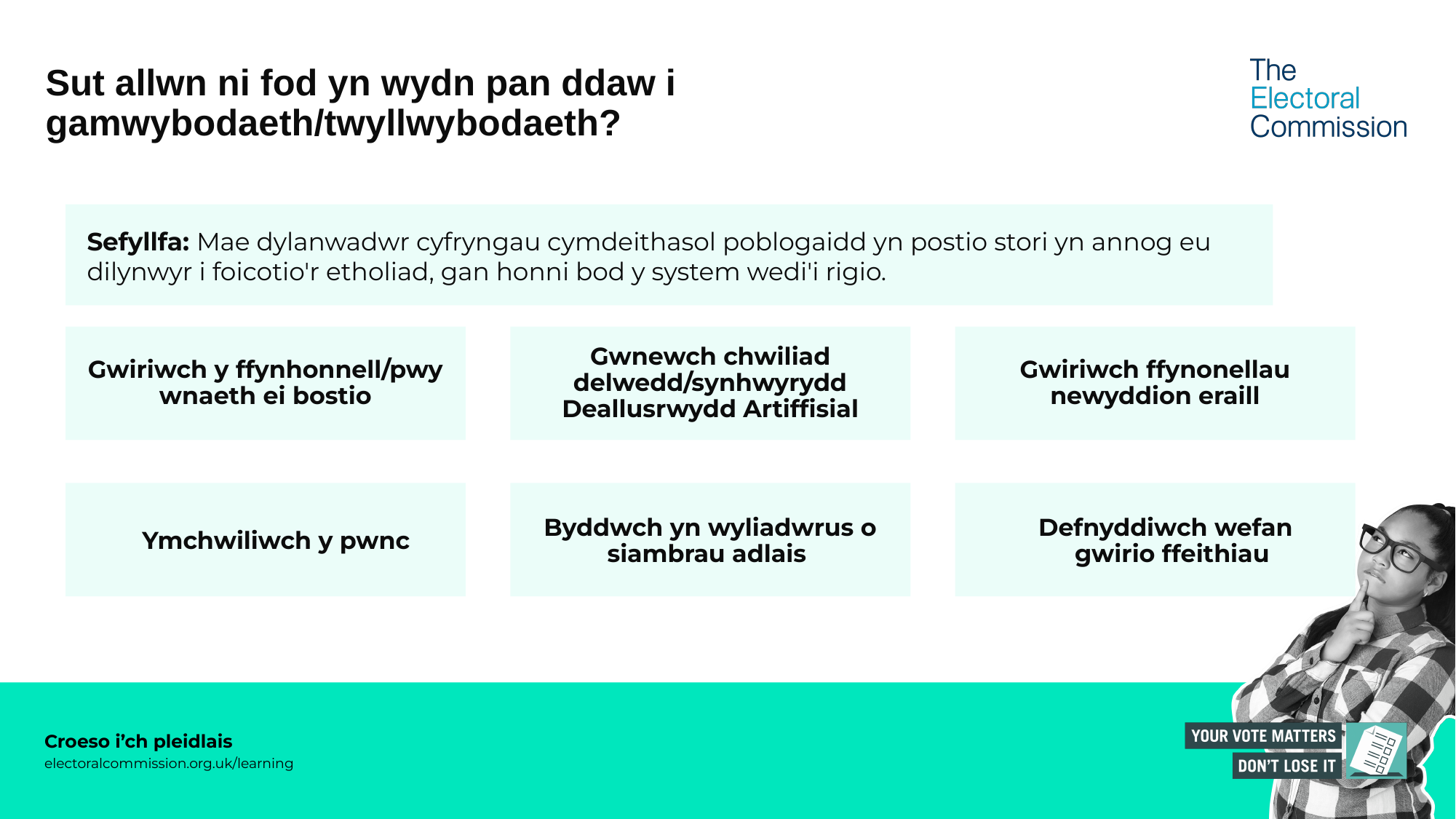

# Sut allwn ni fod yn wydn pan ddaw i gamwybodaeth/twyllwybodaeth?
Sefyllfa: Mae dylanwadwr cyfryngau cymdeithasol poblogaidd yn postio stori yn annog eu dilynwyr i foicotio'r etholiad, gan honni bod y system wedi'i rigio.
Gwiriwch y ffynhonnell/pwy wnaeth ei bostio
Gwnewch chwiliad delwedd/synhwyrydd Deallusrwydd Artiffisial
Gwiriwch ffynonellau newyddion eraill

Ymchwiliwch y pwnc

Byddwch yn wyliadwrus o siambrau adlais

Defnyddiwch wefan gwirio ffeithiau

Croeso i’ch pleidlais